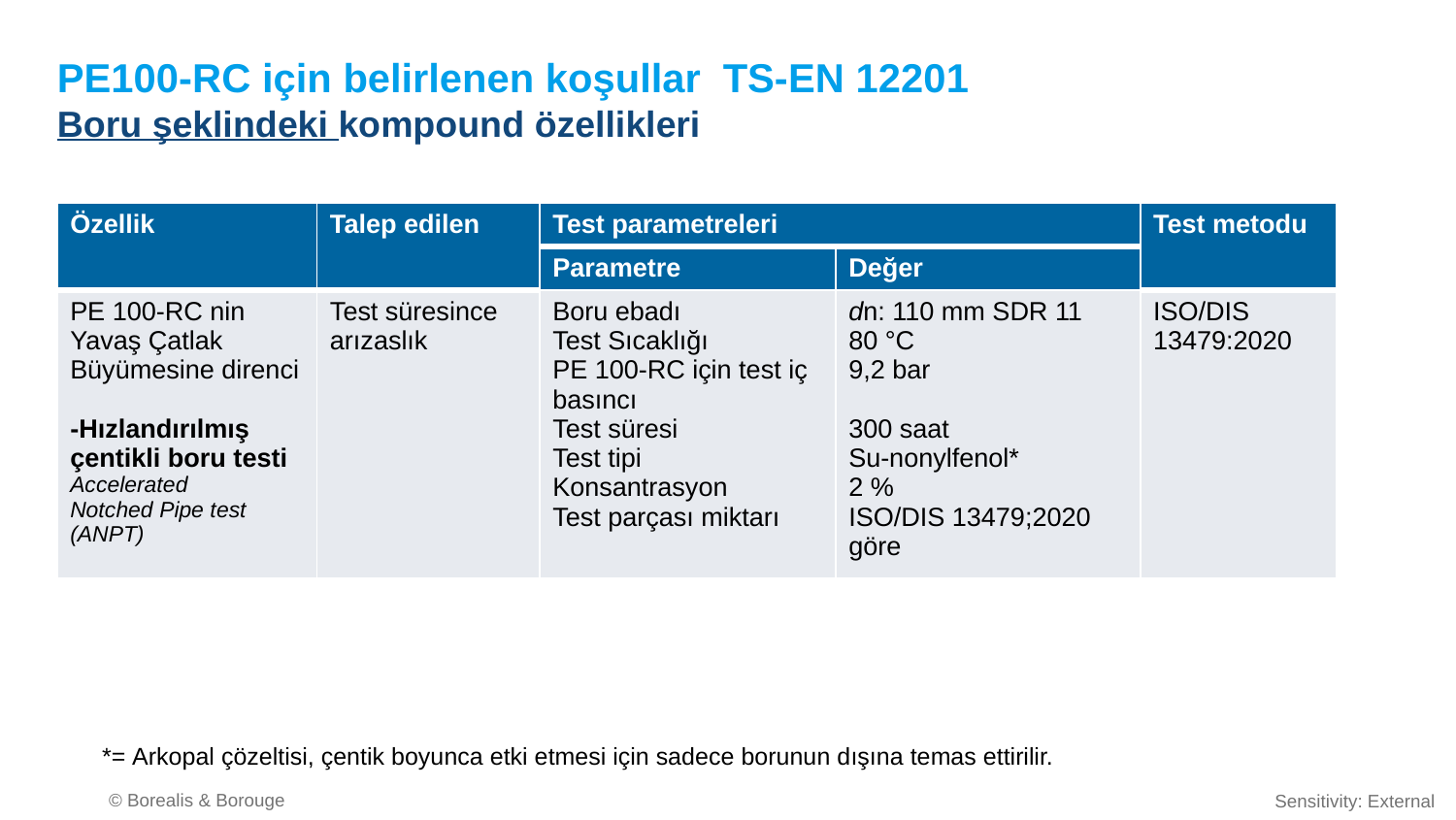

# PE100-RC için belirlenen koşullar  TS-EN 12201 Boru şeklindeki kompound özellikleri
| Özellik | Talep edilen | Test parametreleri |  | Test metodu |
| --- | --- | --- | --- | --- |
|  |  | Parametre | Değer |  |
| PE 100-RC nin Yavaş Çatlak Büyümesine direnci -Hızlandırılmış çentikli boru testi Accelerated Notched Pipe test (ANPT) | Test süresince arızaslık | Boru ebadı Test Sıcaklığı PE 100-RC için test iç basıncı Test süresi Test tipi Konsantrasyon Test parçası miktarı | dn: 110 mm SDR 11 80 °C 9,2 bar 300 saat Su-nonylfenol\* 2 % ISO/DIS 13479;2020 göre | ISO/DIS 13479:2020 |
*= Arkopal çözeltisi, çentik boyunca etki etmesi için sadece borunun dışına temas ettirilir.
© Borealis & Borouge